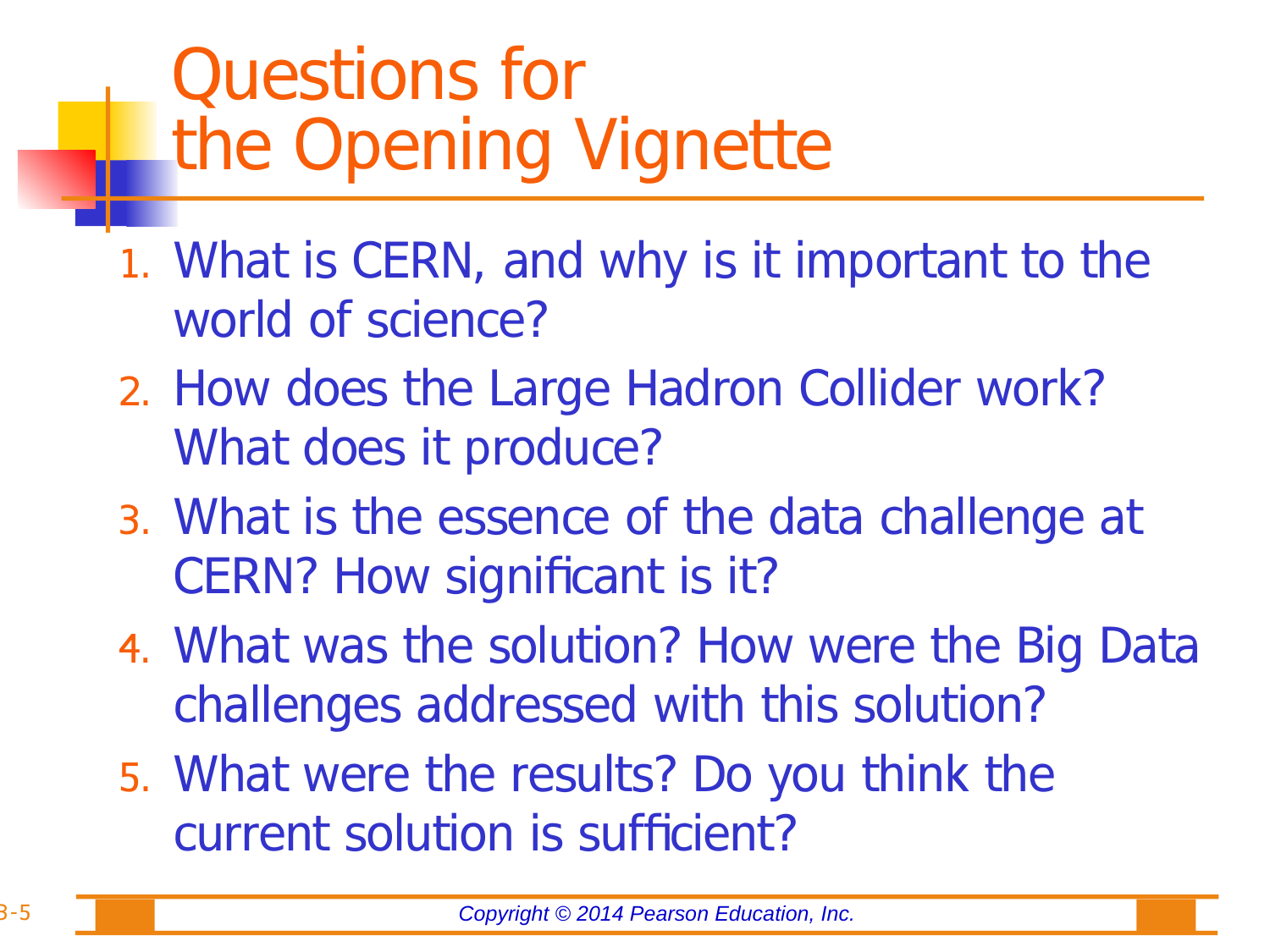

# Questions for the Opening Vignette
What is CERN, and why is it important to the world of science?
How does the Large Hadron Collider work? What does it produce?
What is the essence of the data challenge at CERN? How significant is it?
What was the solution? How were the Big Data challenges addressed with this solution?
What were the results? Do you think the current solution is sufficient?